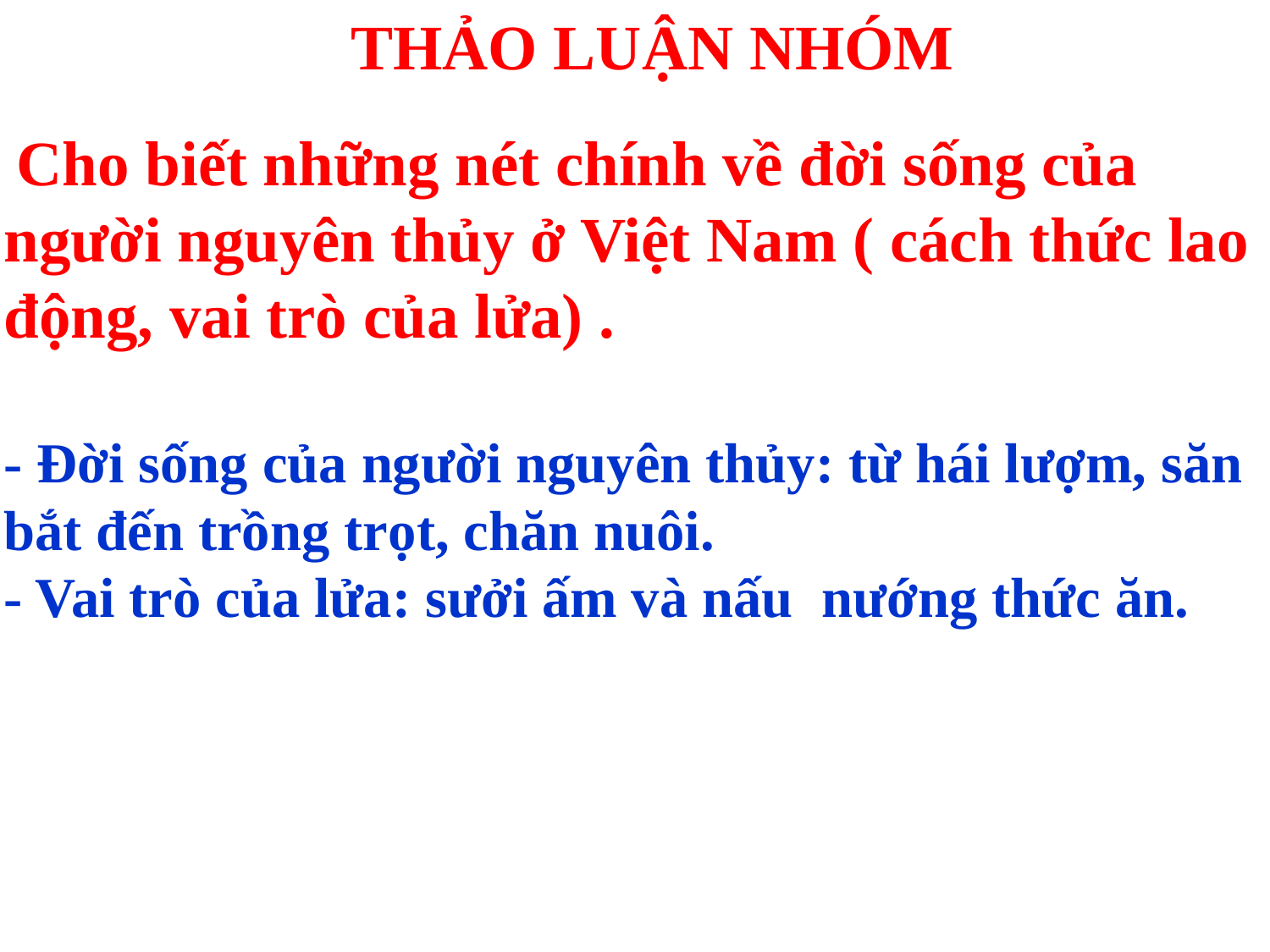

THẢO LUẬN NHÓM
 Cho biết những nét chính về đời sống của người nguyên thủy ở Việt Nam ( cách thức lao động, vai trò của lửa) .
- Đời sống của người nguyên thủy: từ hái lượm, săn bắt đến trồng trọt, chăn nuôi.
- Vai trò của lửa: sưởi ấm và nấu  nướng thức ăn.